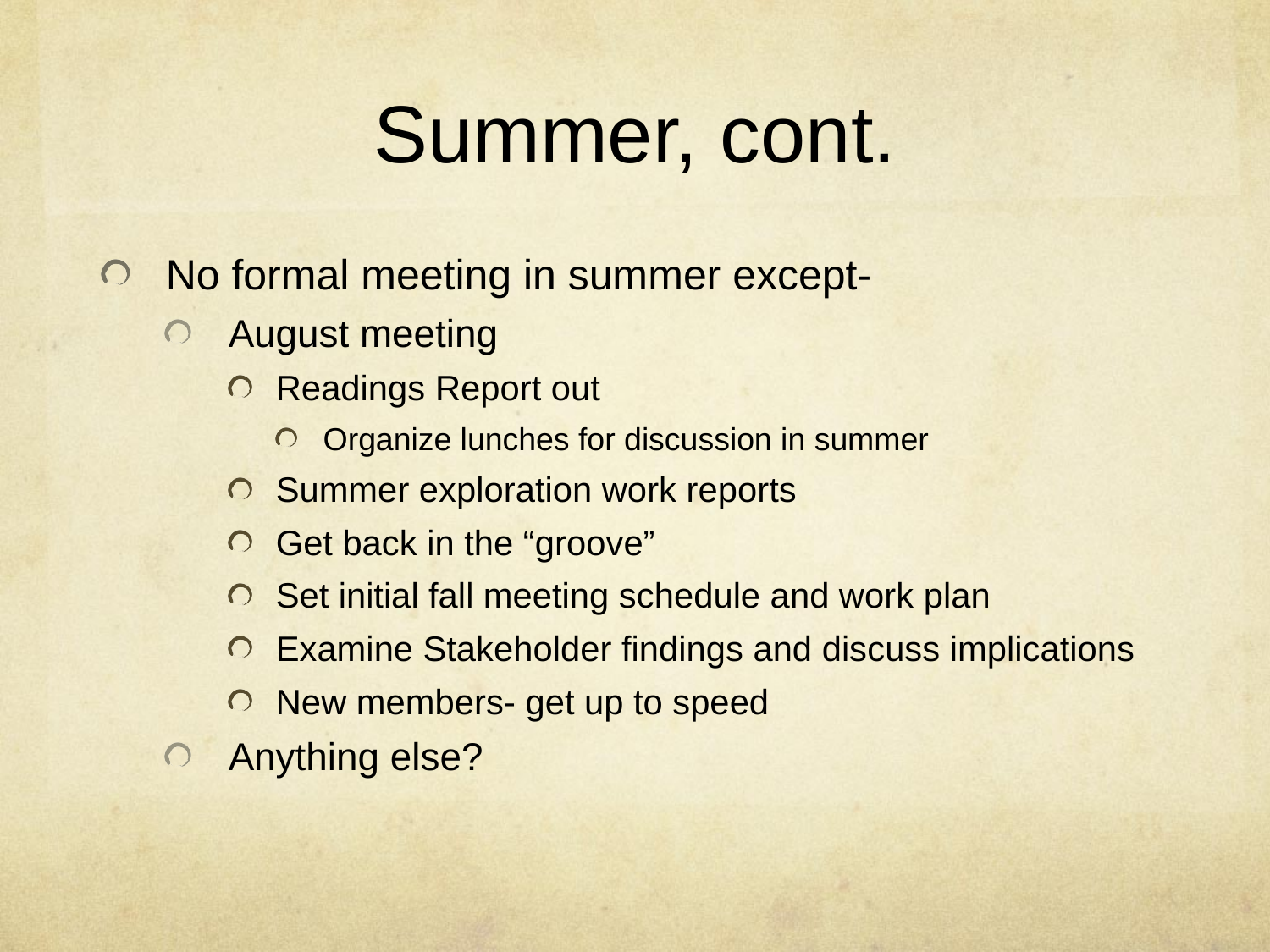

# Summer, cont.
No formal meeting in summer except-
August meeting
Readings Report out
Organize lunches for discussion in summer
Summer exploration work reports
Get back in the “groove”
Set initial fall meeting schedule and work plan
Examine Stakeholder findings and discuss implications
New members- get up to speed
Anything else?